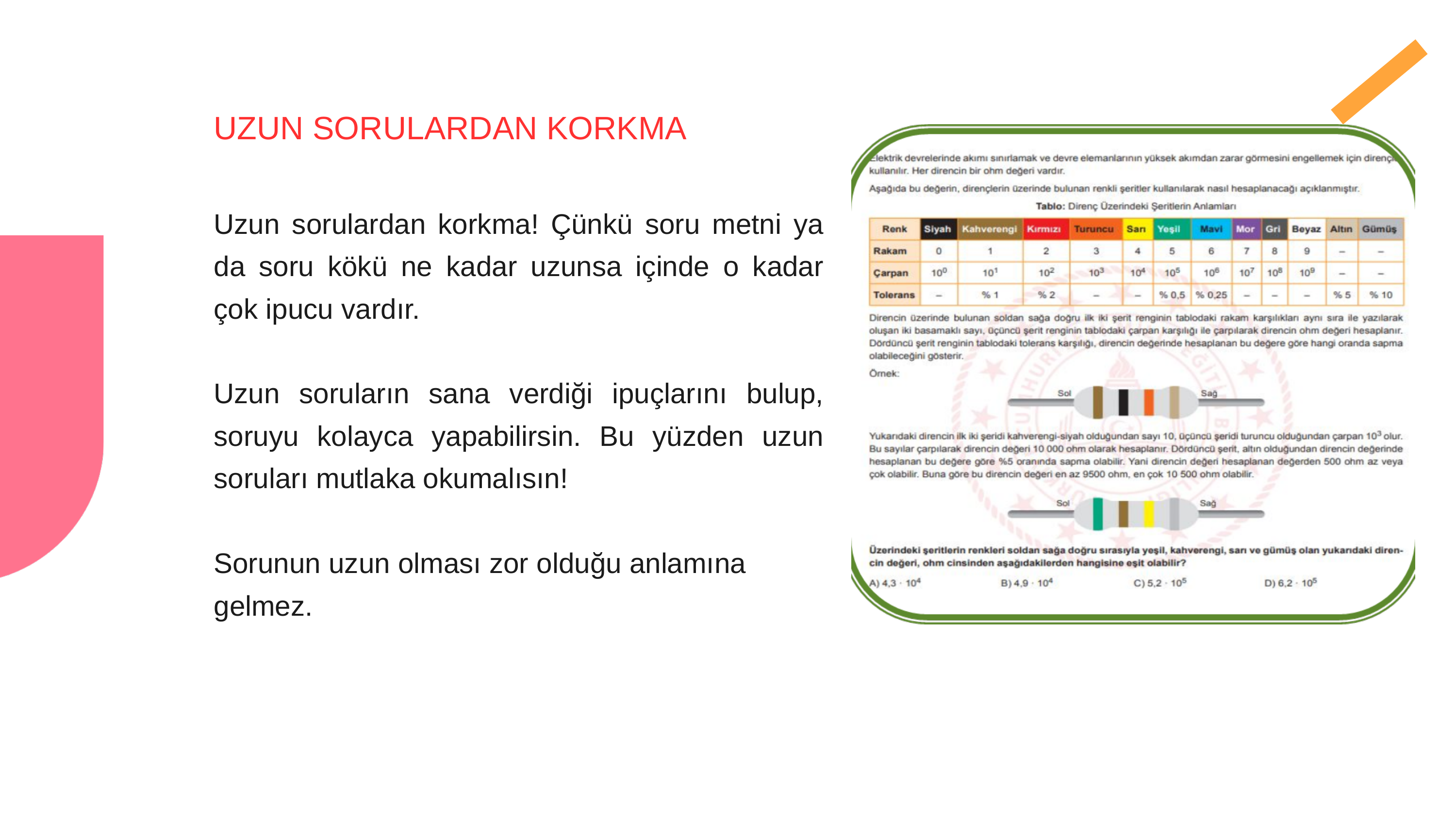

UZUN SORULARDAN KORKMA
Uzun sorulardan korkma! Çünkü soru metni ya da soru kökü ne kadar uzunsa içinde o kadar çok ipucu vardır.

Uzun soruların sana verdiği ipuçlarını bulup, soruyu kolayca yapabilirsin. Bu yüzden uzun soruları mutlaka okumalısın!

Sorunun uzun olması zor olduğu anlamına gelmez.